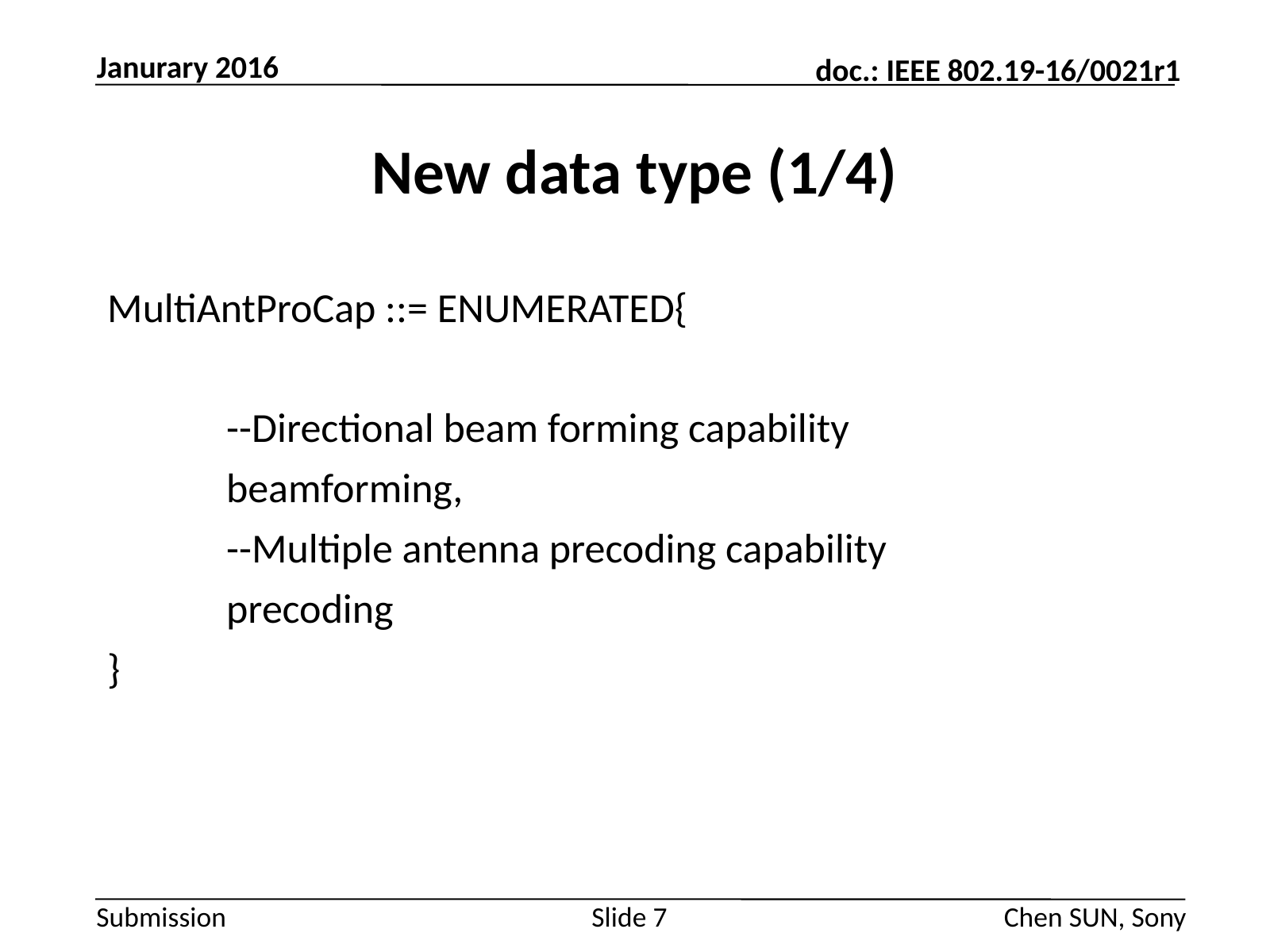

Janurary 2016
# New data type (1/4)
MultiAntProCap ::= ENUMERATED{

	--Directional beam forming capability
	beamforming,
	--Multiple antenna precoding capability
	precoding
}

Slide 7
Chen SUN, Sony